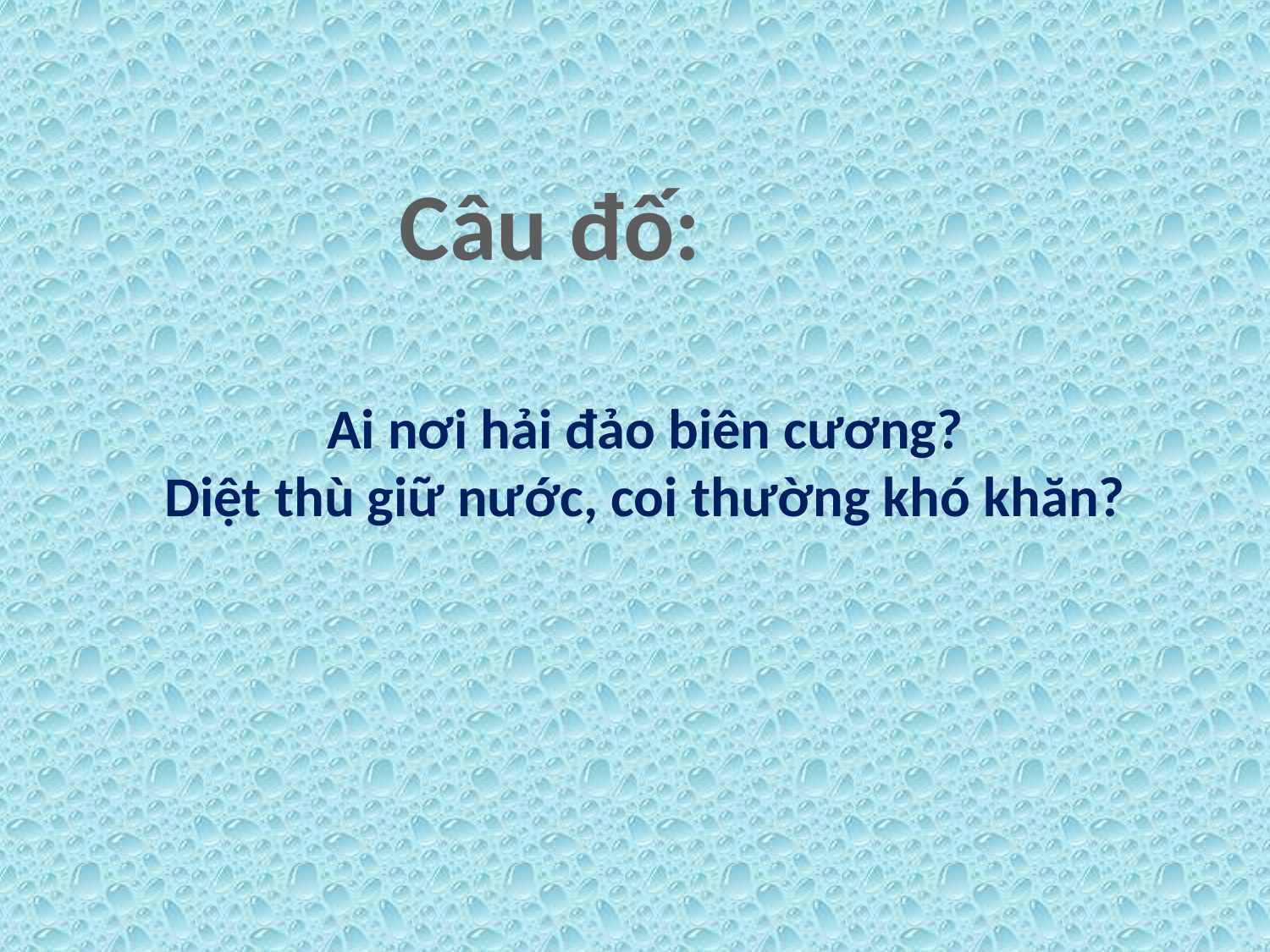

Câu đố:
Ai nơi hải đảo biên cương?
Diệt thù giữ nước, coi thường khó khăn?